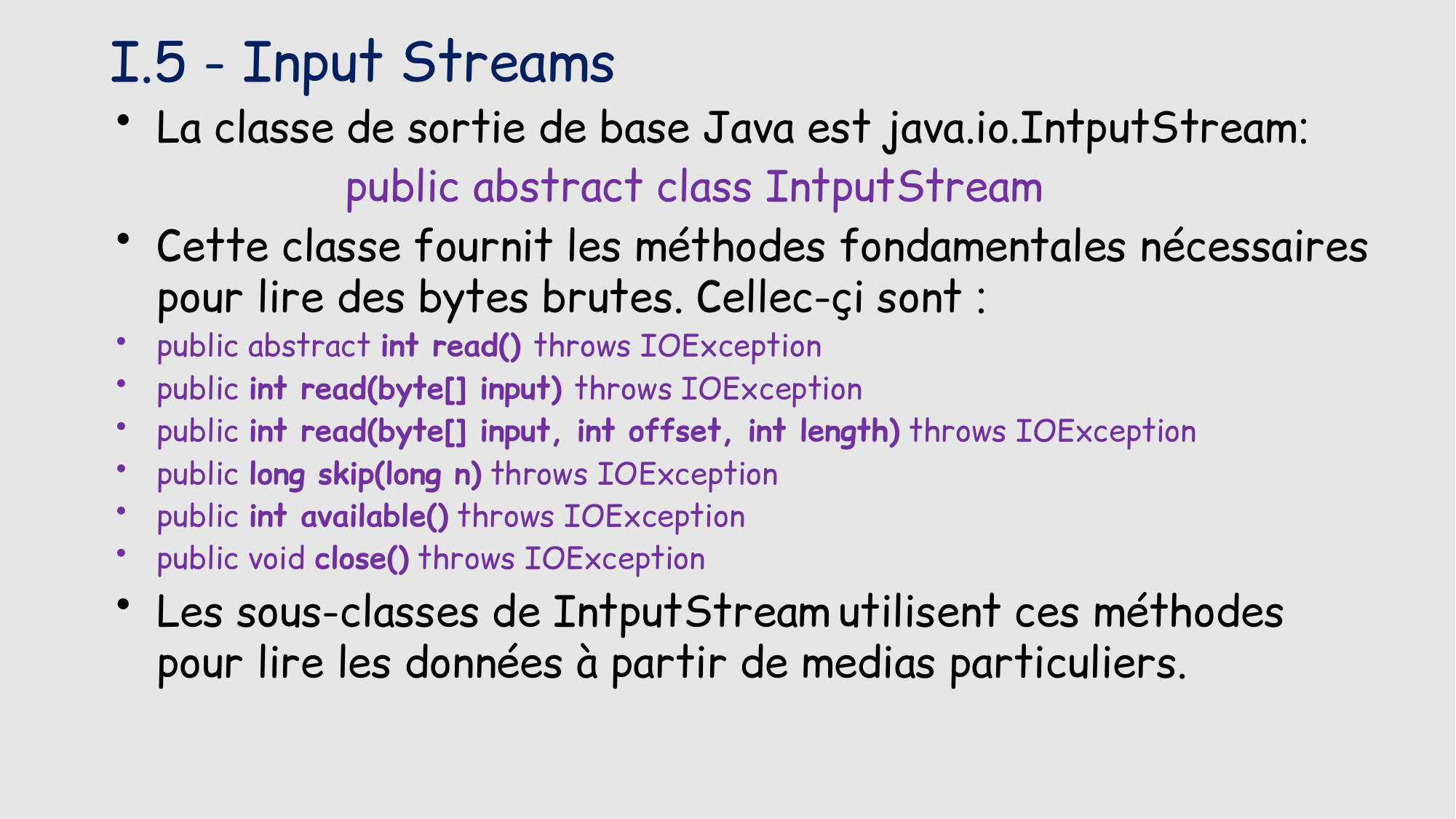

# I.5 - Input Streams
La classe de sortie de base Java est java.io.IntputStream:
                  public abstract class IntputStream
Cette classe fournit les méthodes fondamentales nécessaires pour lire des bytes brutes. Cellec-çi sont :
public abstract int read() throws IOException
public int read(byte[] input) throws IOException
public int read(byte[] input, int offset, int length) throws IOException
public long skip(long n) throws IOException
public int available() throws IOException
public void close() throws IOException
Les sous-classes de IntputStream utilisent ces méthodes pour lire les données à partir de medias particuliers.